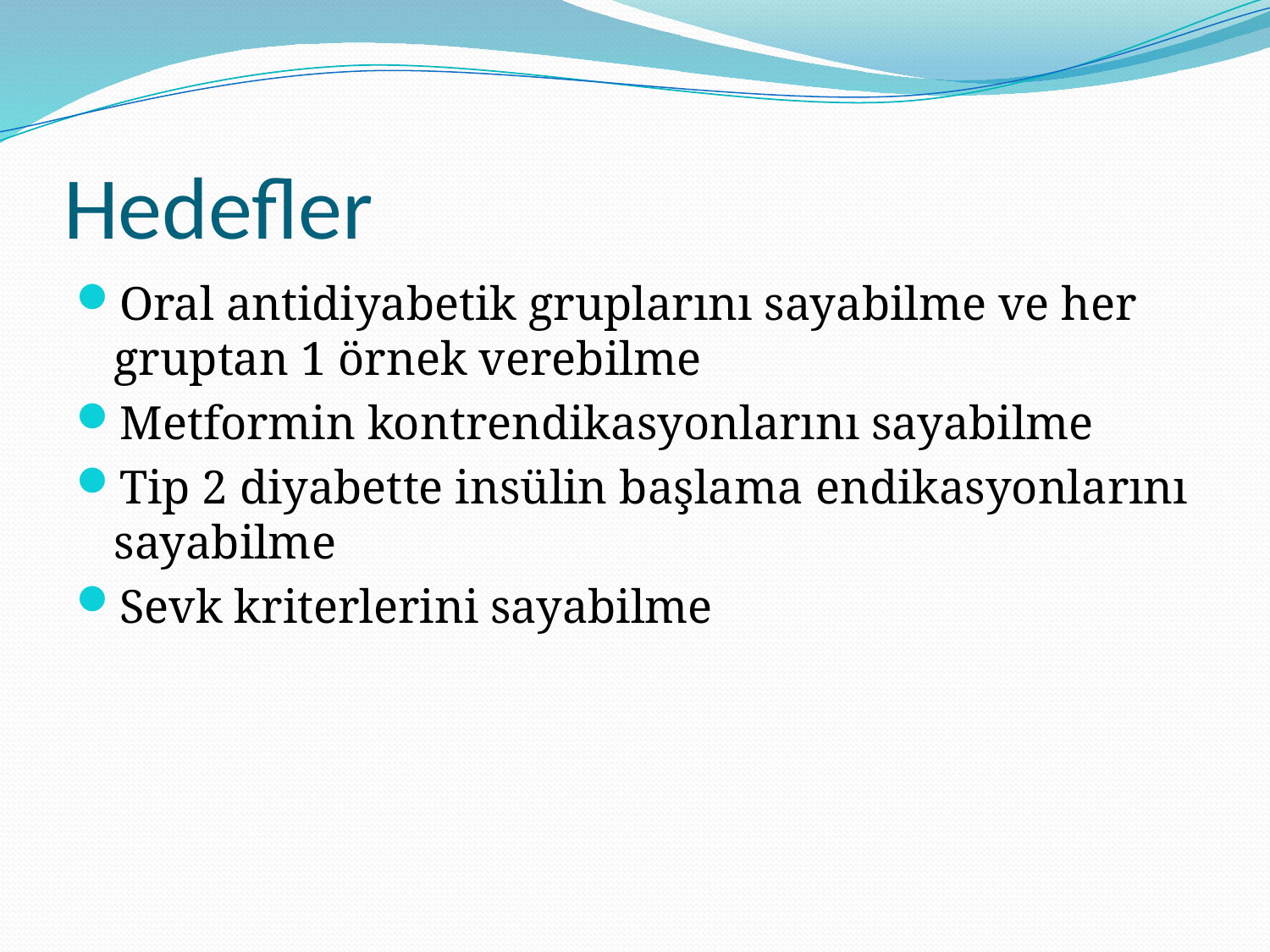

# Hedefler
Oral antidiyabetik gruplarını sayabilme ve her gruptan 1 örnek verebilme
Metformin kontrendikasyonlarını sayabilme
Tip 2 diyabette insülin başlama endikasyonlarını sayabilme
Sevk kriterlerini sayabilme